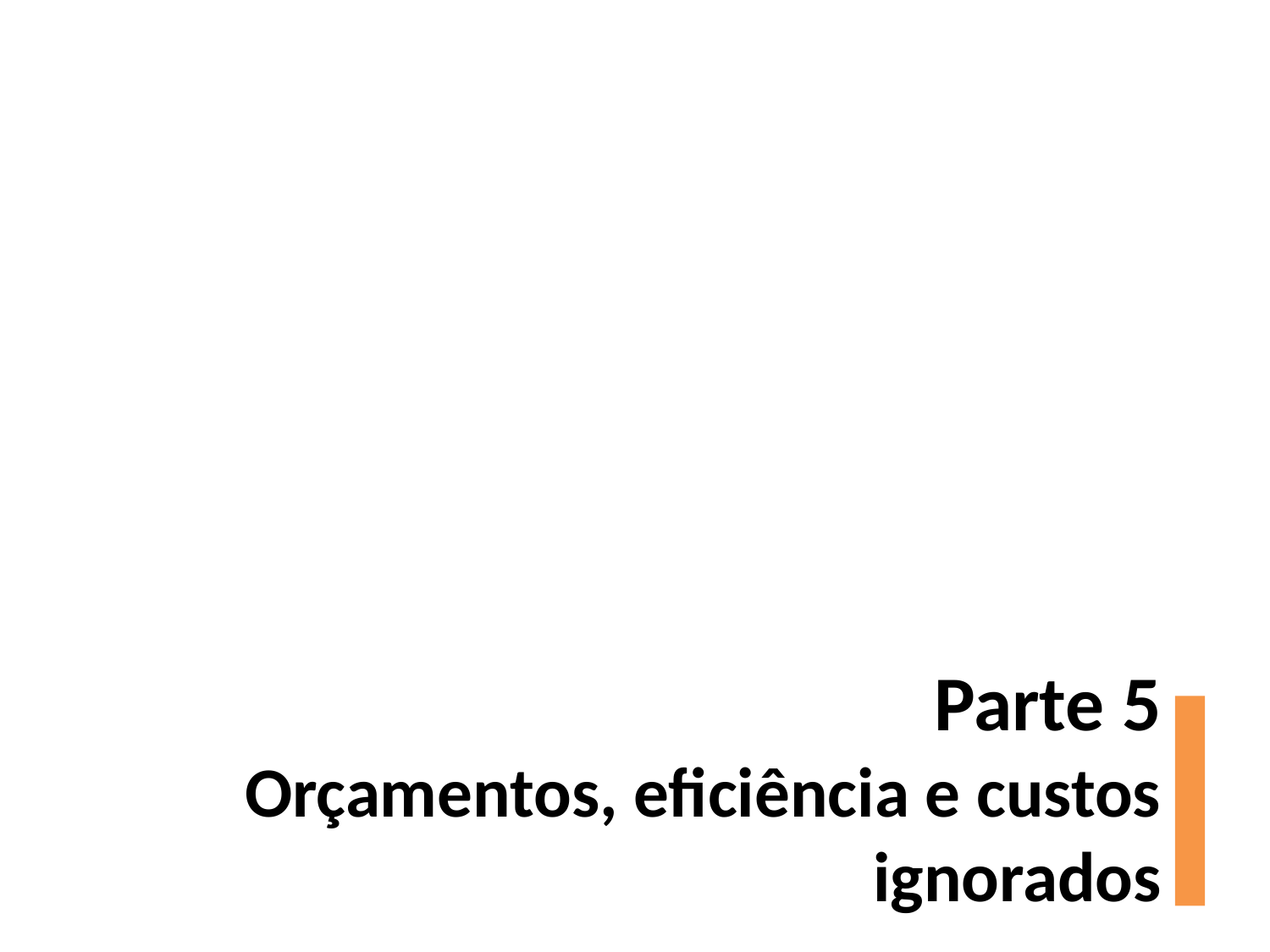

"" (Camões)
# Parte 5 Orçamentos, eficiência e custos ignorados